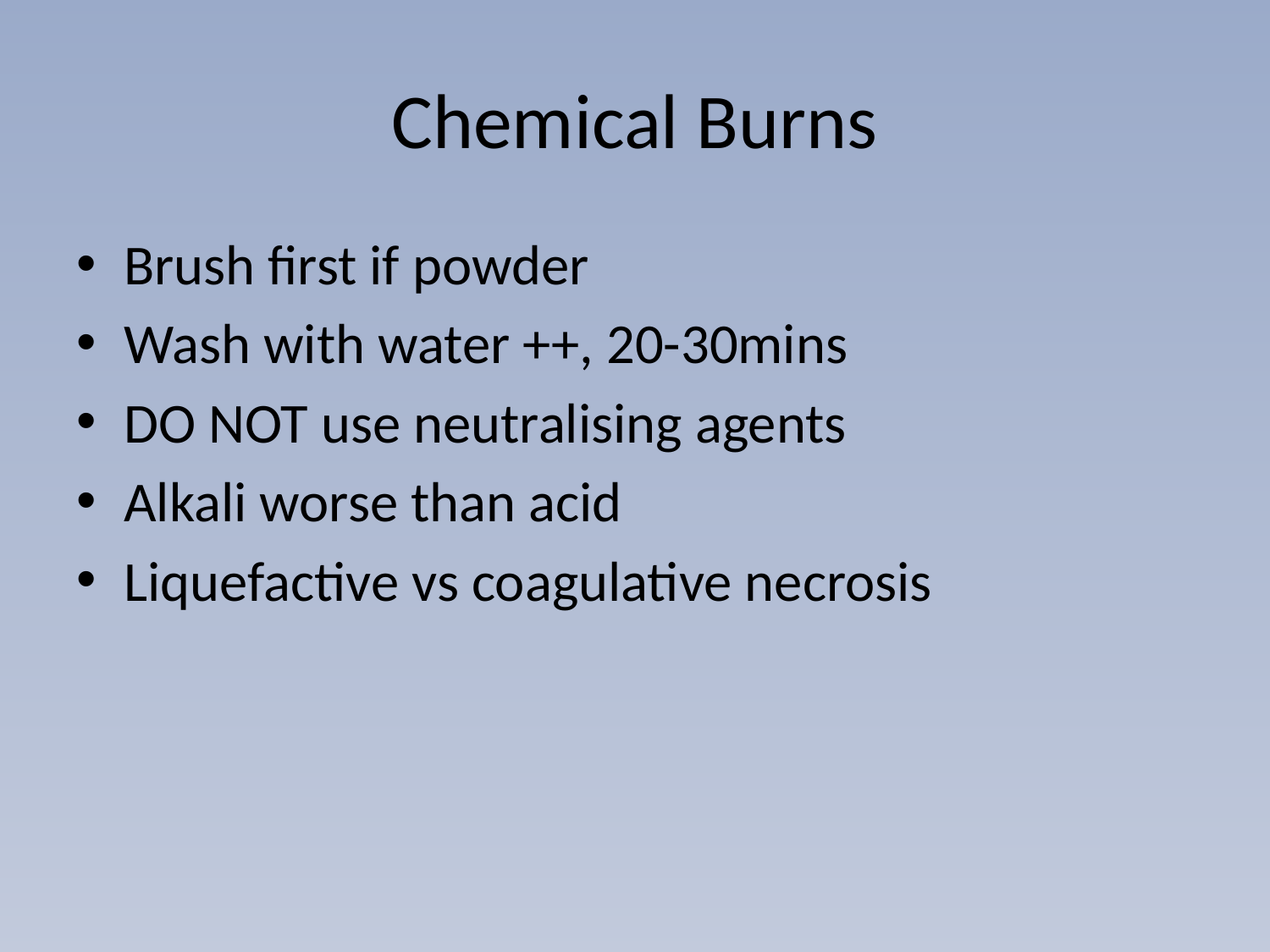

# Chemical Burns
Brush first if powder
Wash with water ++, 20-30mins
DO NOT use neutralising agents
Alkali worse than acid
Liquefactive vs coagulative necrosis